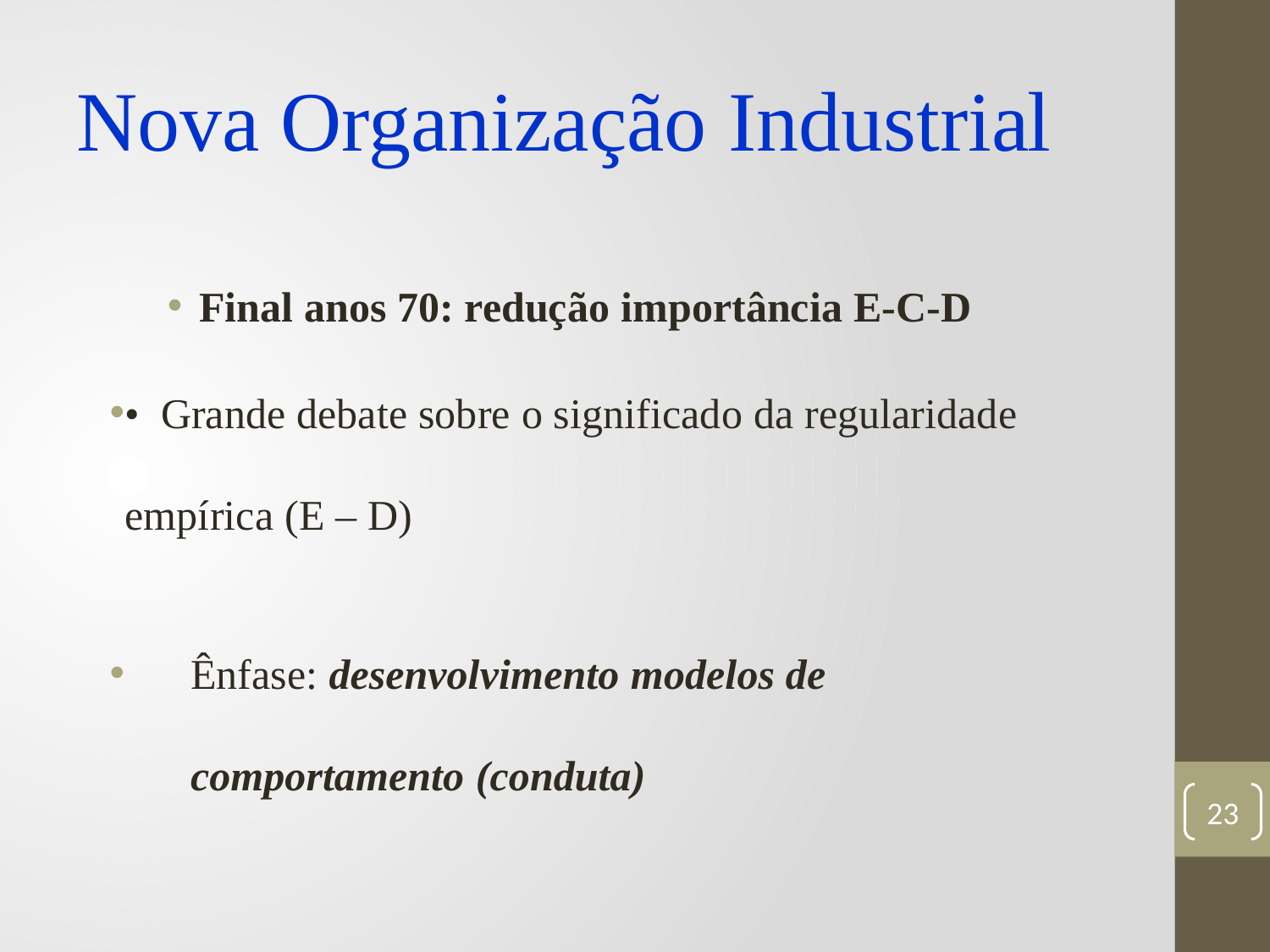

# Nova Organização Industrial
Final anos 70: redução importância E-C-D
•  Grande debate sobre o significado da regularidade empírica (E – D)
Ênfase: desenvolvimento modelos de comportamento (conduta)

23